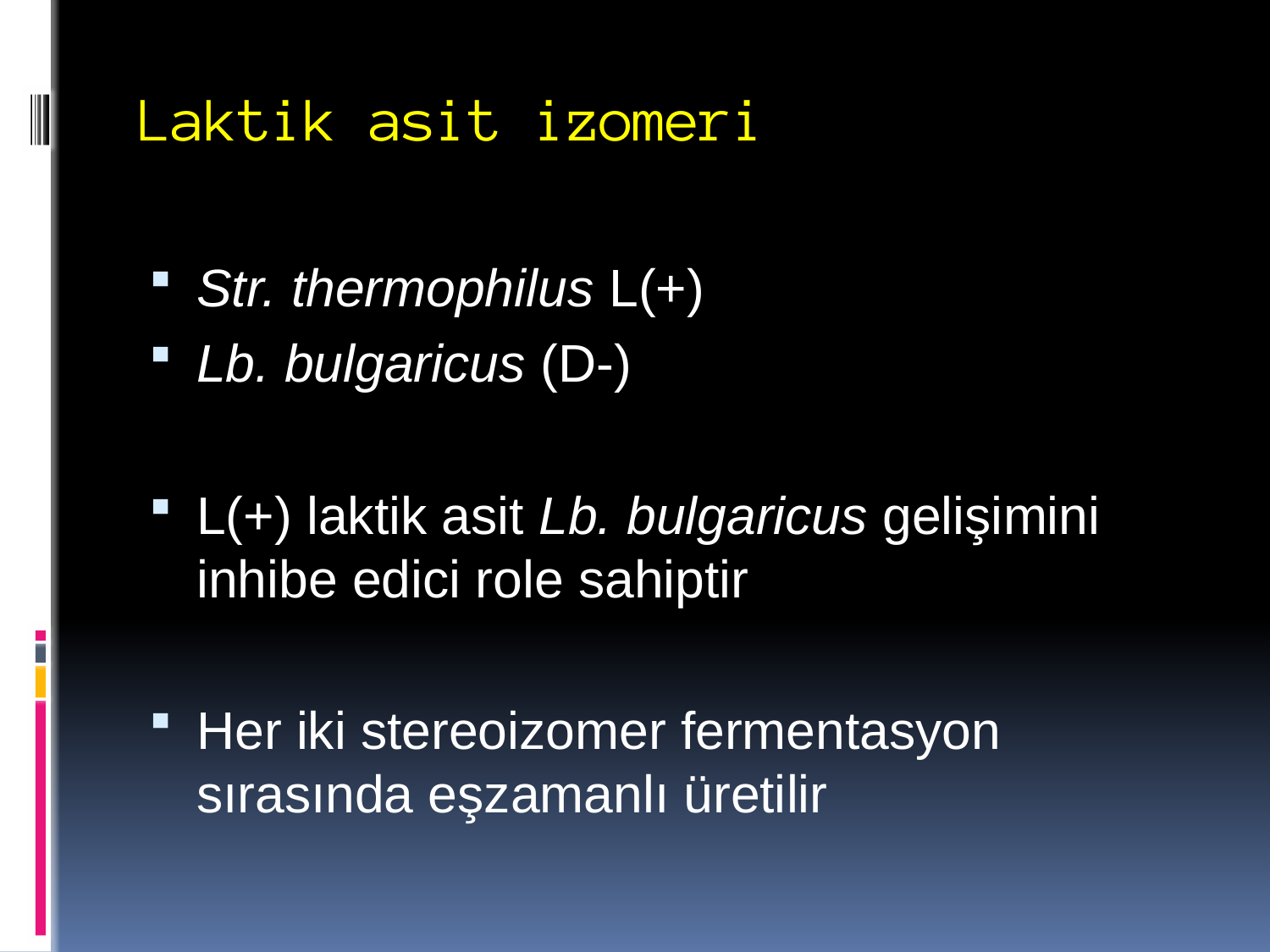

# Laktik asit izomeri
Str. thermophilus L(+)
Lb. bulgaricus (D-)

L(+) laktik asit Lb. bulgaricus gelişimini inhibe edici role sahiptir

Her iki stereoizomer fermentasyon sırasında eşzamanlı üretilir